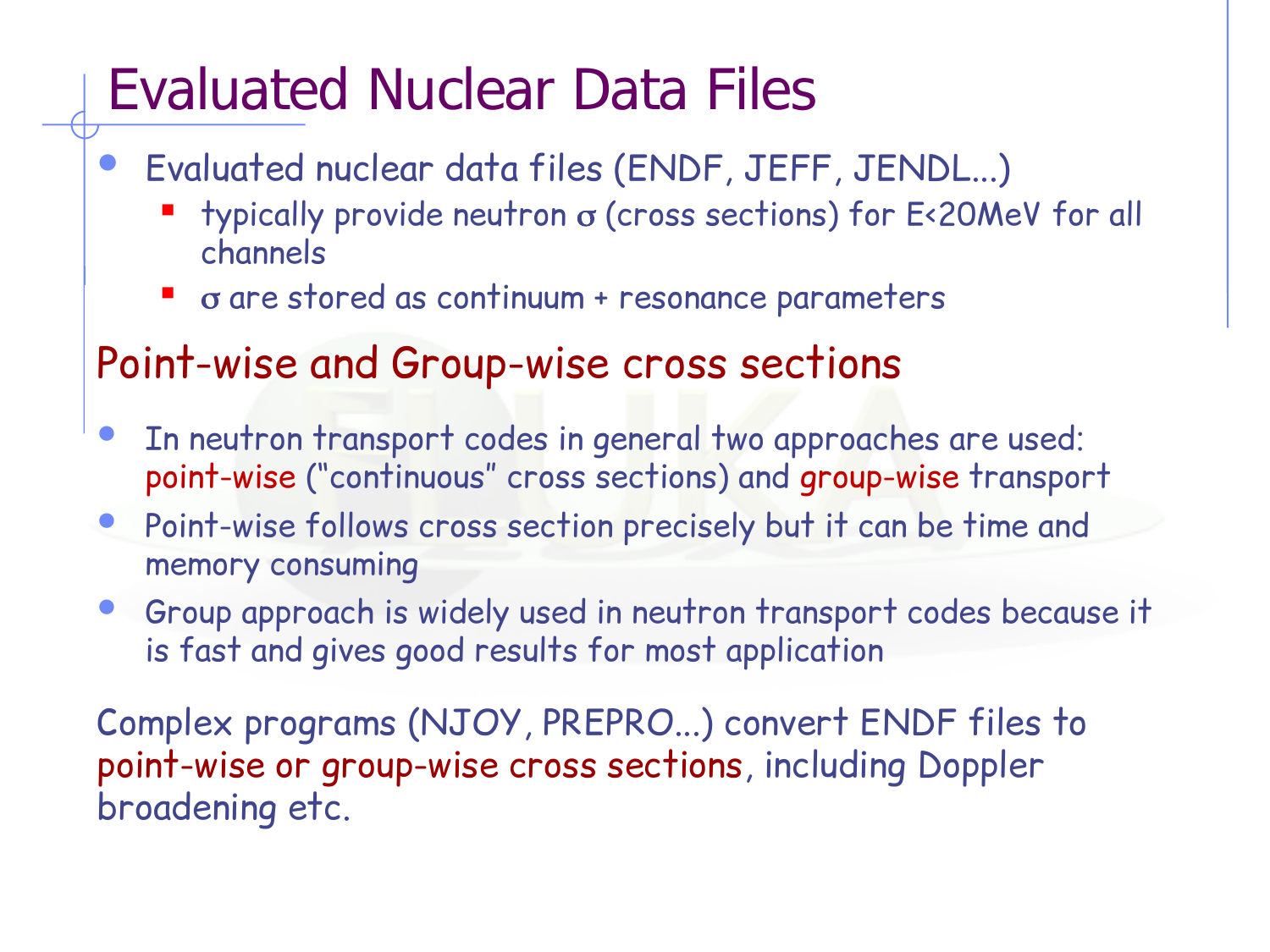

# Evaluated Nuclear Data Files
Evaluated nuclear data files (ENDF, JEFF, JENDL...)
typically provide neutron σ (cross sections) for E<20MeV for all channels
σ are stored as continuum + resonance parameters
Point-wise and Group-wise cross sections
In neutron transport codes in general two approaches are used: point-wise (“continuous” cross sections) and group-wise transport
Point-wise follows cross section precisely but it can be time and memory consuming
Group approach is widely used in neutron transport codes because it is fast and gives good results for most application
Complex programs (NJOY, PREPRO...) convert ENDF files to point-wise or group-wise cross sections, including Doppler broadening etc.